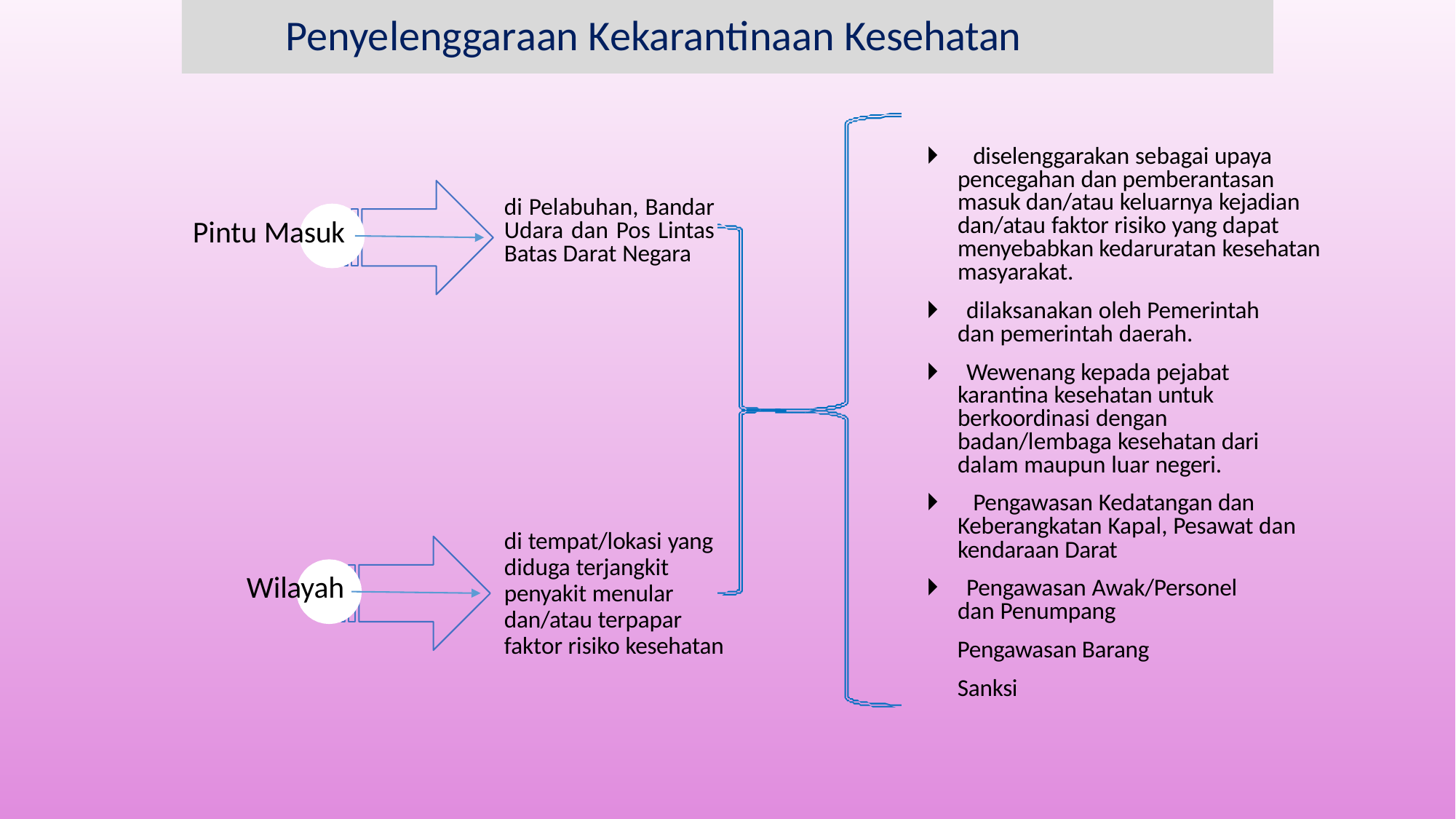

# Penyelenggaraan Kekarantinaan Kesehatan

🞂​     diselenggarakan sebagai upaya  pencegahan dan pemberantasan masuk dan/atau keluarnya kejadian dan/atau faktor risiko yang dapat menyebabkan kedaruratan kesehatan masyarakat.
🞂​    dilaksanakan oleh Pemerintah  dan pemerintah daerah.
🞂​    Wewenang kepada pejabat   karantina kesehatan untuk berkoordinasi dengan badan/lembaga kesehatan dari dalam maupun luar negeri.
🞂​     Pengawasan Kedatangan dan   Keberangkatan Kapal, Pesawat dan kendaraan Darat
🞂​    Pengawasan Awak/Personel  dan Penumpang
      Pengawasan Barang
      Sanksi

di Pelabuhan, Bandar Udara dan Pos Lintas Batas Darat Negara
Pintu Masuk

di tempat/lokasi yang diduga terjangkit penyakit menular dan/atau terpapar faktor risiko kesehatan

Wilayah